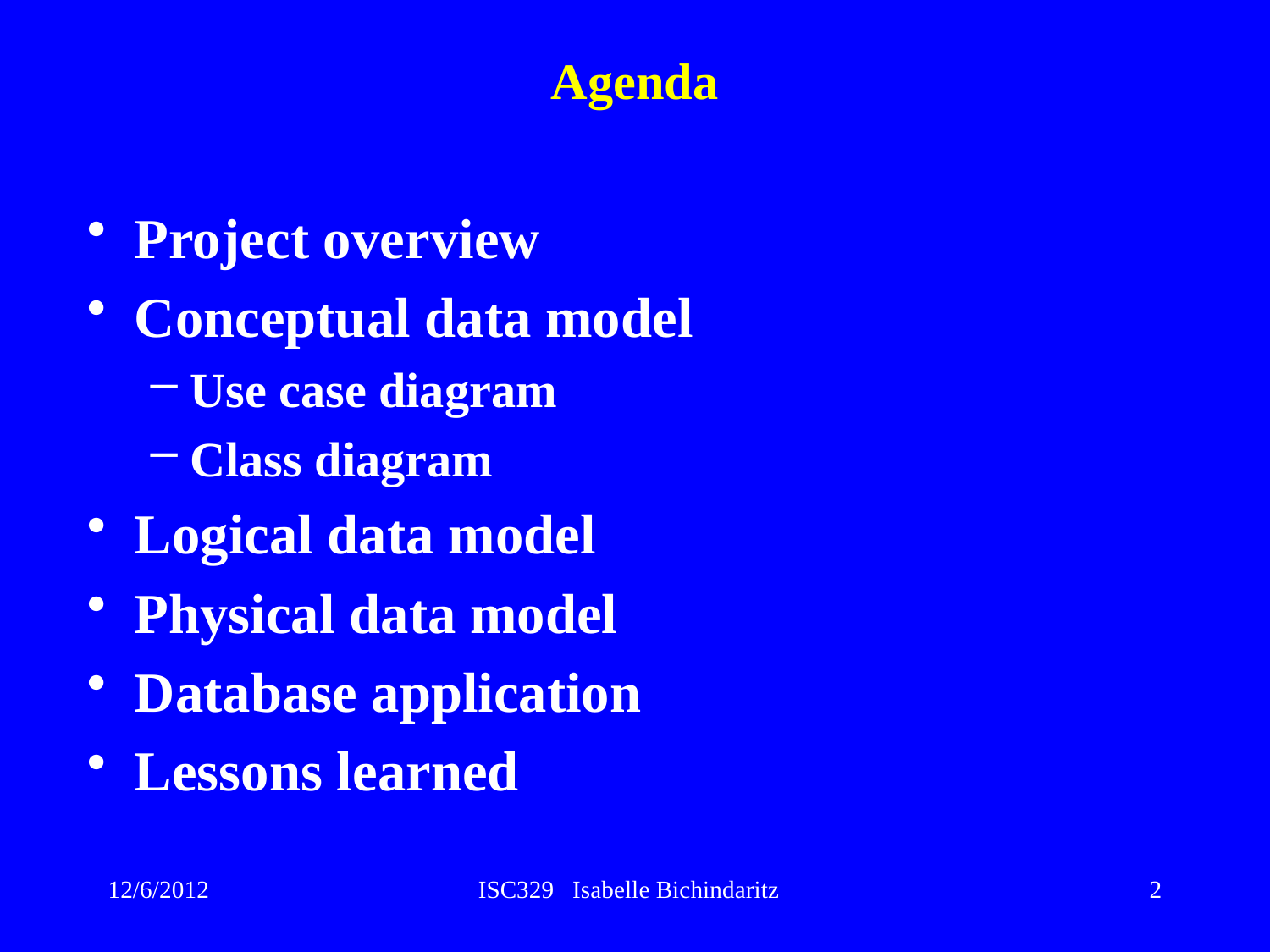

# Agenda

Project overview
Conceptual data model
Use case diagram
Class diagram
Logical data model
Physical data model
Database application
Lessons learned
2
12/6/2012
ISC329   Isabelle Bichindaritz